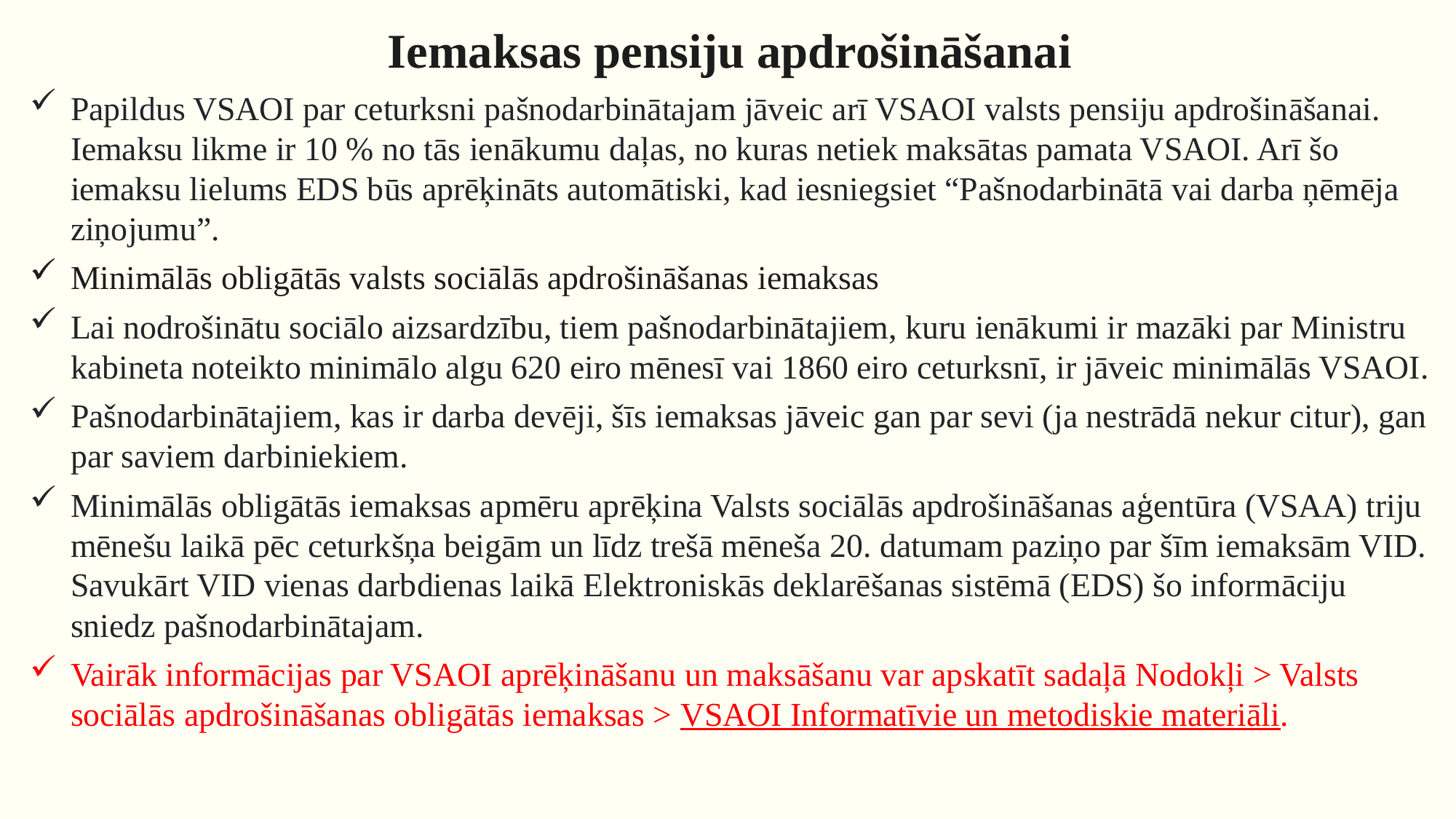

Iemaksas pensiju apdrošināšanai
Papildus VSAOI par ceturksni pašnodarbinātajam jāveic arī VSAOI valsts pensiju apdrošināšanai. Iemaksu likme ir 10 % no tās ienākumu daļas, no kuras netiek maksātas pamata VSAOI. Arī šo iemaksu lielums EDS būs aprēķināts automātiski, kad iesniegsiet “Pašnodarbinātā vai darba ņēmēja ziņojumu”.
Minimālās obligātās valsts sociālās apdrošināšanas iemaksas
Lai nodrošinātu sociālo aizsardzību, tiem pašnodarbinātajiem, kuru ienākumi ir mazāki par Ministru kabineta noteikto minimālo algu 620 eiro mēnesī vai 1860 eiro ceturksnī, ir jāveic minimālās VSAOI.
Pašnodarbinātajiem, kas ir darba devēji, šīs iemaksas jāveic gan par sevi (ja nestrādā nekur citur), gan par saviem darbiniekiem.
Minimālās obligātās iemaksas apmēru aprēķina Valsts sociālās apdrošināšanas aģentūra (VSAA) triju mēnešu laikā pēc ceturkšņa beigām un līdz trešā mēneša 20. datumam paziņo par šīm iemaksām VID. Savukārt VID vienas darbdienas laikā Elektroniskās deklarēšanas sistēmā (EDS) šo informāciju sniedz pašnodarbinātajam.
Vairāk informācijas par VSAOI aprēķināšanu un maksāšanu var apskatīt sadaļā Nodokļi > Valsts sociālās apdrošināšanas obligātās iemaksas > VSAOI Informatīvie un metodiskie materiāli.